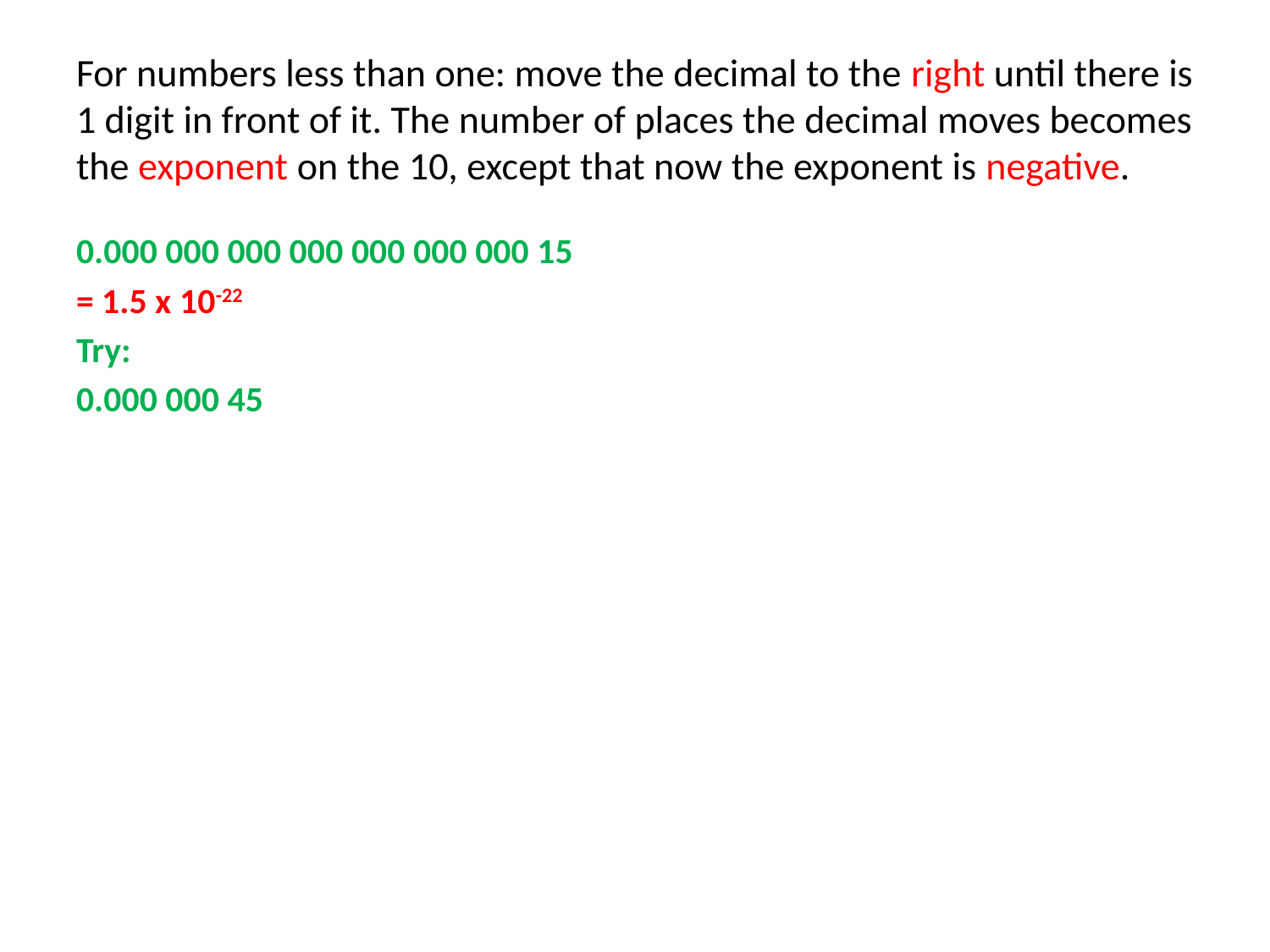

# For numbers less than one: move the decimal to the right until there is 1 digit in front of it. The number of places the decimal moves becomes the exponent on the 10, except that now the exponent is negative.
0.000 000 000 000 000 000 000 15
= 1.5 x 10-22
Try:
0.000 000 45